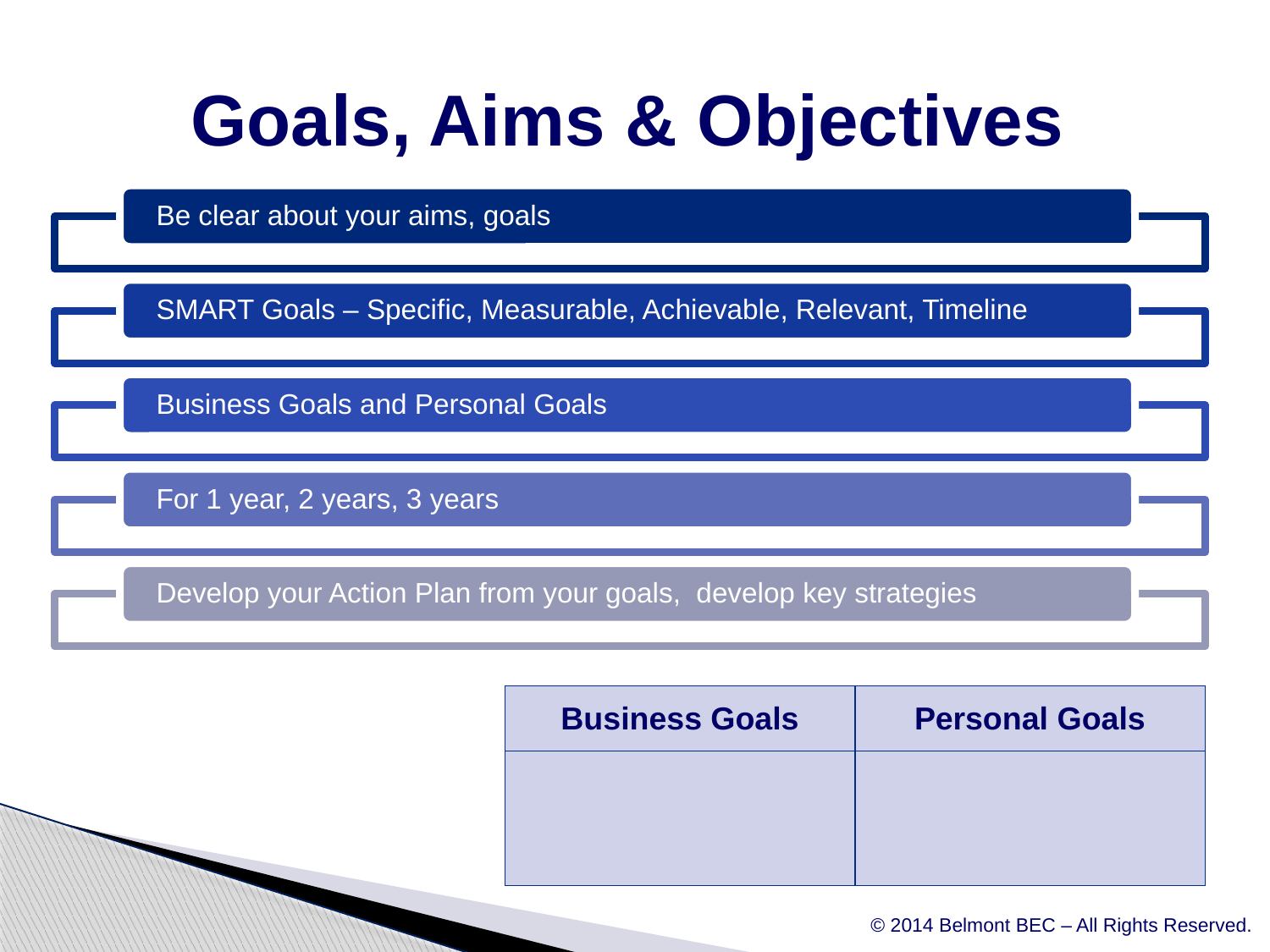

# Goals, Aims & Objectives
Be clear about your aims, goals
SMART Goals – Specific, Measurable, Achievable, Relevant, Timeline
Business Goals and Personal Goals
For 1 year, 2 years, 3 years
Develop your Action Plan from your goals,  develop key strategies
| Business Goals | Personal Goals |
| --- | --- |
|  |  |